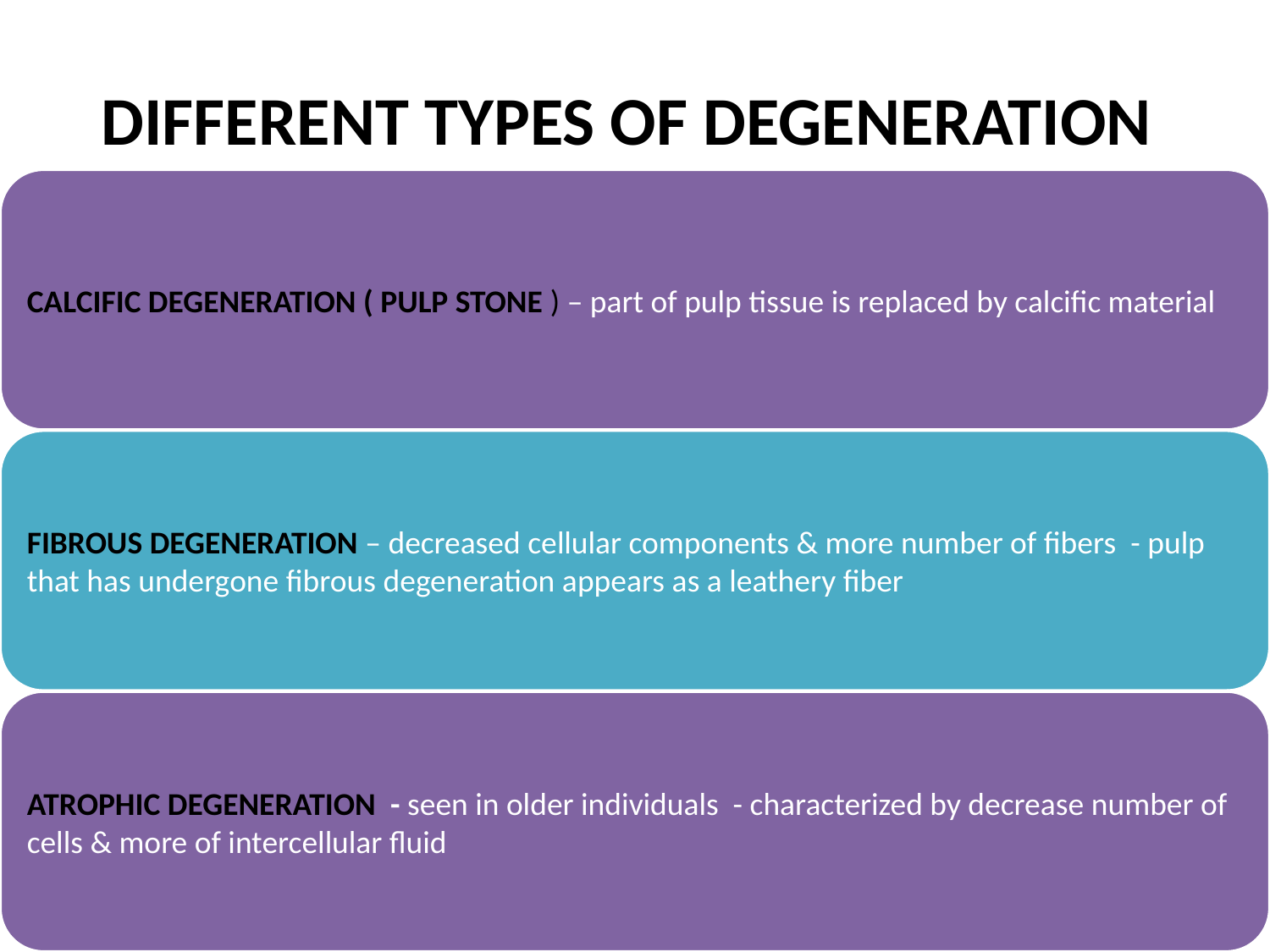

# DIFFERENT TYPES OF DEGENERATION
CALCIFIC DEGENERATION ( PULP STONE ) – part of pulp tissue is replaced by calcific material
FIBROUS DEGENERATION – decreased cellular components & more number of fibers  - pulp that has undergone fibrous degeneration appears as a leathery fiber
ATROPHIC DEGENERATION  - seen in older individuals  - characterized by decrease number of cells & more of intercellular fluid